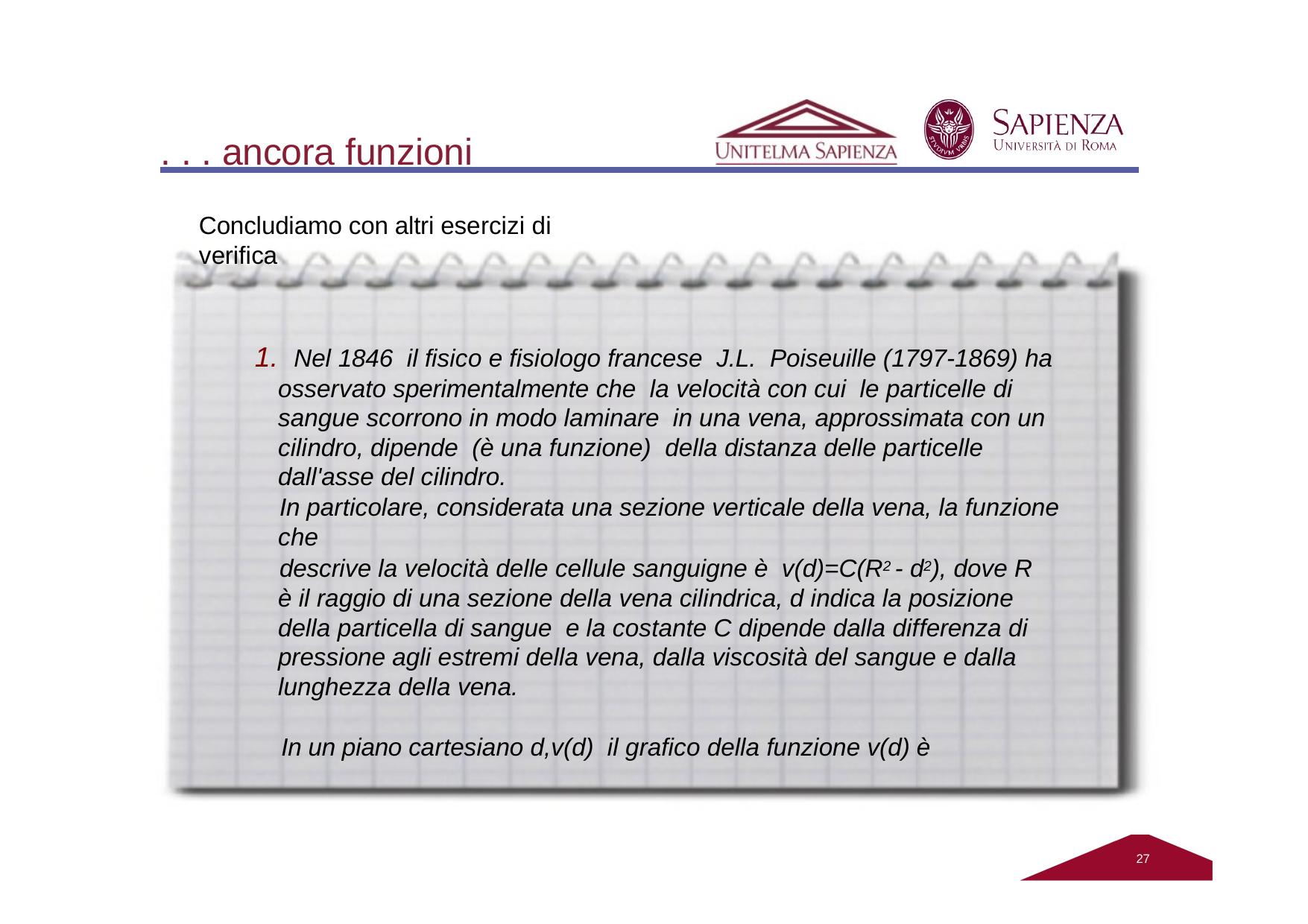

# . . . ancora funzioni
Concludiamo con altri esercizi di verifica

1.  Nel 1846  il fisico e fisiologo francese  J.L.  Poiseuille (1797-1869) ha osservato sperimentalmente che  la velocità con cui  le particelle di sangue scorrono in modo laminare  in una vena, approssimata con un cilindro, dipende  (è una funzione)  della distanza delle particelle dall'asse del cilindro.
In particolare, considerata una sezione verticale della vena, la funzione che
descrive la velocità delle cellule sanguigne è  v(d)=C(R2 - d2), dove R è il raggio di una sezione della vena cilindrica, d indica la posizione della particella di sangue  e la costante C dipende dalla differenza di pressione agli estremi della vena, dalla viscosità del sangue e dalla lunghezza della vena.

In un piano cartesiano d,v(d)  il grafico della funzione v(d) è
27